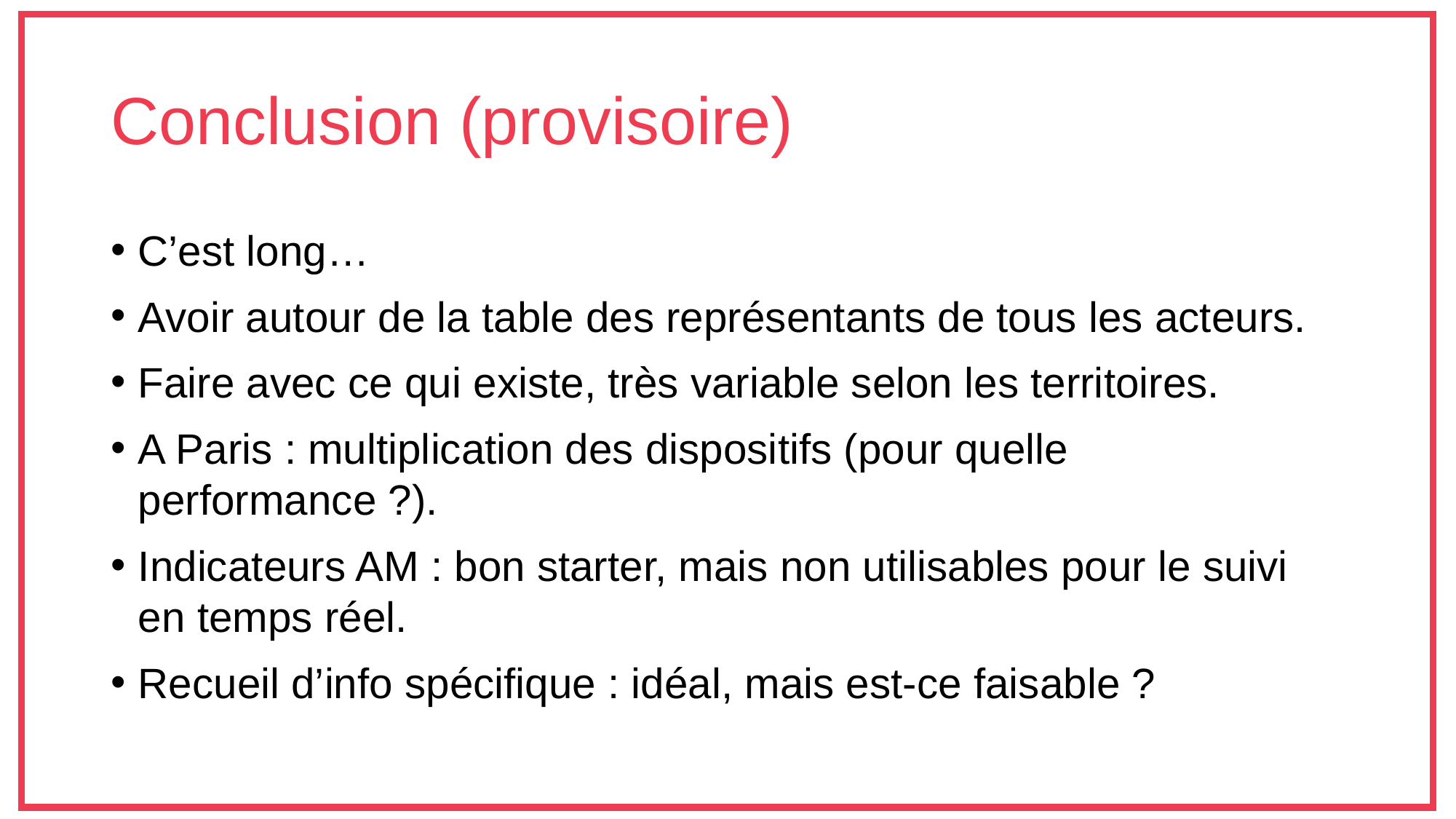

# Conclusion (provisoire)
C’est long…
Avoir autour de la table des représentants de tous les acteurs.
Faire avec ce qui existe, très variable selon les territoires.
A Paris : multiplication des dispositifs (pour quelle performance ?).
Indicateurs AM : bon starter, mais non utilisables pour le suivi en temps réel.
Recueil d’info spécifique : idéal, mais est-ce faisable ?